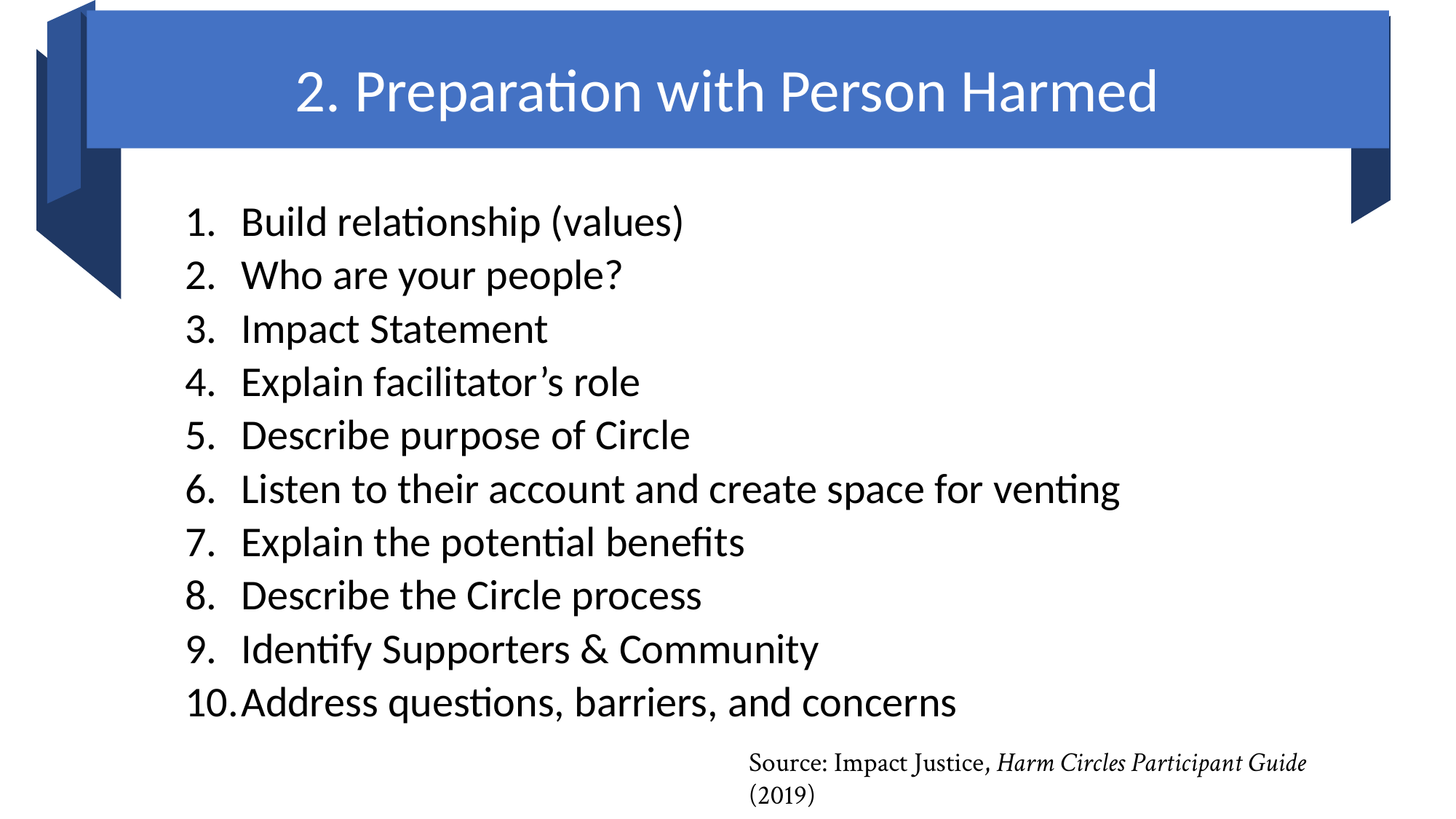

# 2. Preparation with Person Harmed

Build relationship (values)
Who are your people?
Impact Statement
Explain facilitator’s role
Describe purpose of Circle
Listen to their account and create space for venting
Explain the potential benefits
Describe the Circle process
Identify Supporters & Community
Address questions, barriers, and concerns
Source: Impact Justice, Harm Circles Participant Guide (2019)
Enfold India May 2025
40